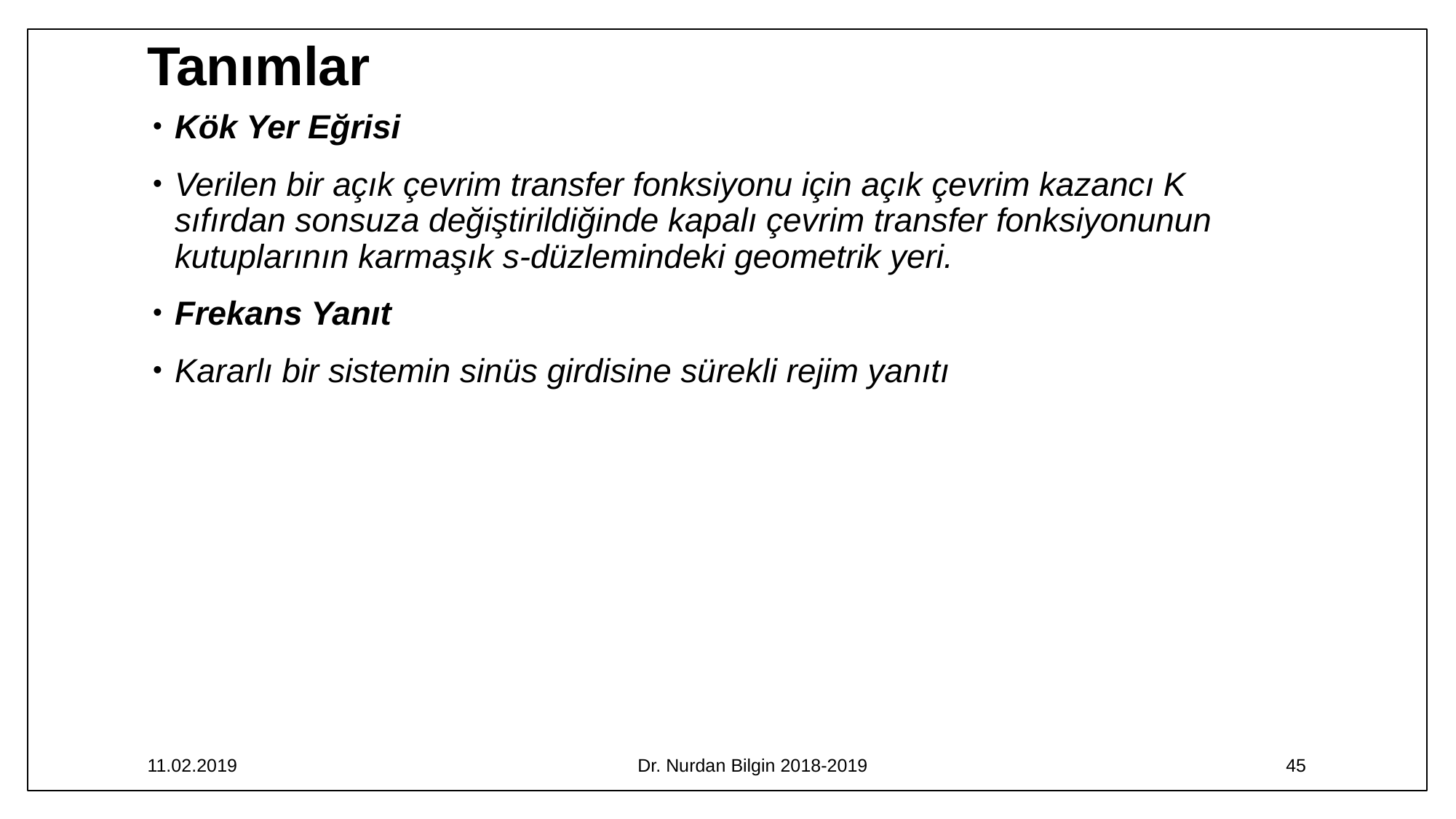

# Tanımlar
Kök Yer Eğrisi
Verilen bir açık çevrim transfer fonksiyonu için açık çevrim kazancı K sıfırdan sonsuza değiştirildiğinde kapalı çevrim transfer fonksiyonunun kutuplarının karmaşık s-düzlemindeki geometrik yeri.
Frekans Yanıt
Kararlı bir sistemin sinüs girdisine sürekli rejim yanıtı

11.02.2019
Dr. Nurdan Bilgin 2018-2019
45